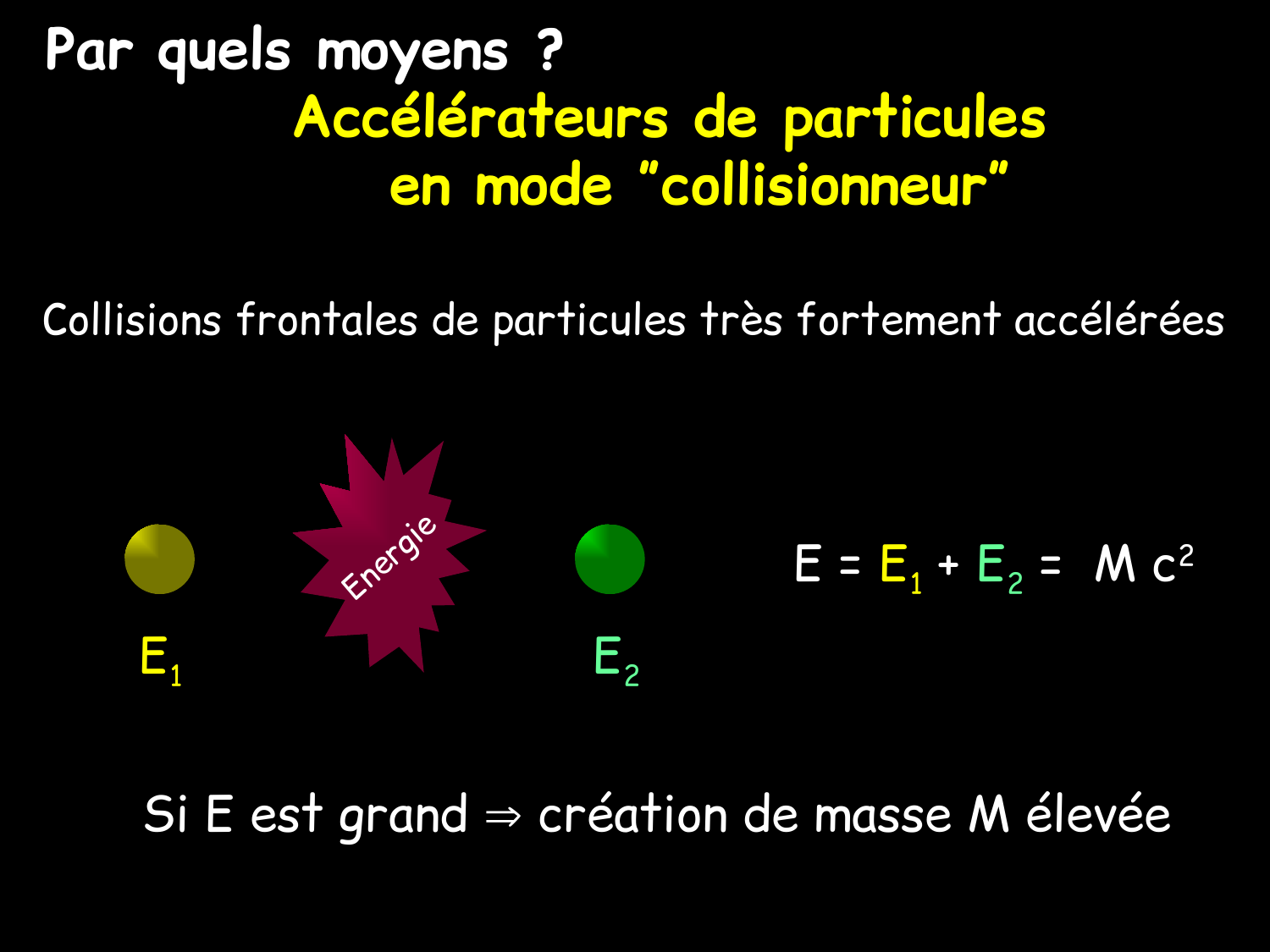

Par quels moyens ?
          Accélérateurs de particules
              en mode ″collisionneur″
Collisions frontales de particules très fortement accélérées
Energie

E = E1 + E2 =  M c2
E1
E2
Si E est grand ⇒ création de masse M élevée